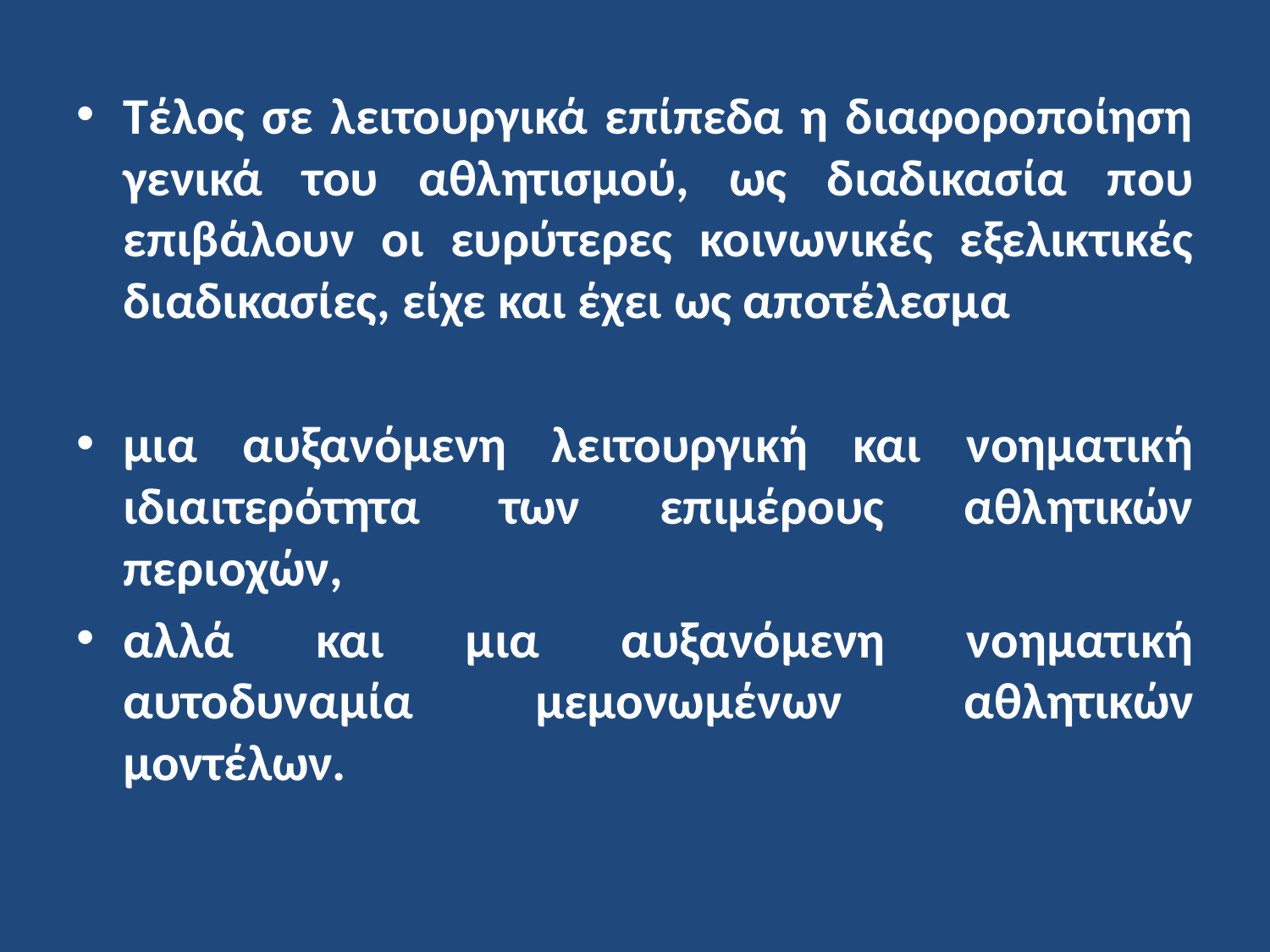

Τέλος σε λειτουργικά επίπεδα η διαφοροποίηση γενικά του αθλητισμού, ως διαδικασία που επιβάλουν οι ευρύτερες κοινωνικές εξελικτικές διαδικασίες, είχε και έχει ως αποτέλεσμα

μια αυξανόμενη λειτουργική και νοηματική ιδιαιτερότητα των επιμέρους αθλητικών περιοχών,
αλλά και μια αυξανόμενη νοηματική αυτοδυναμία μεμονωμένων αθλητικών μοντέλων.